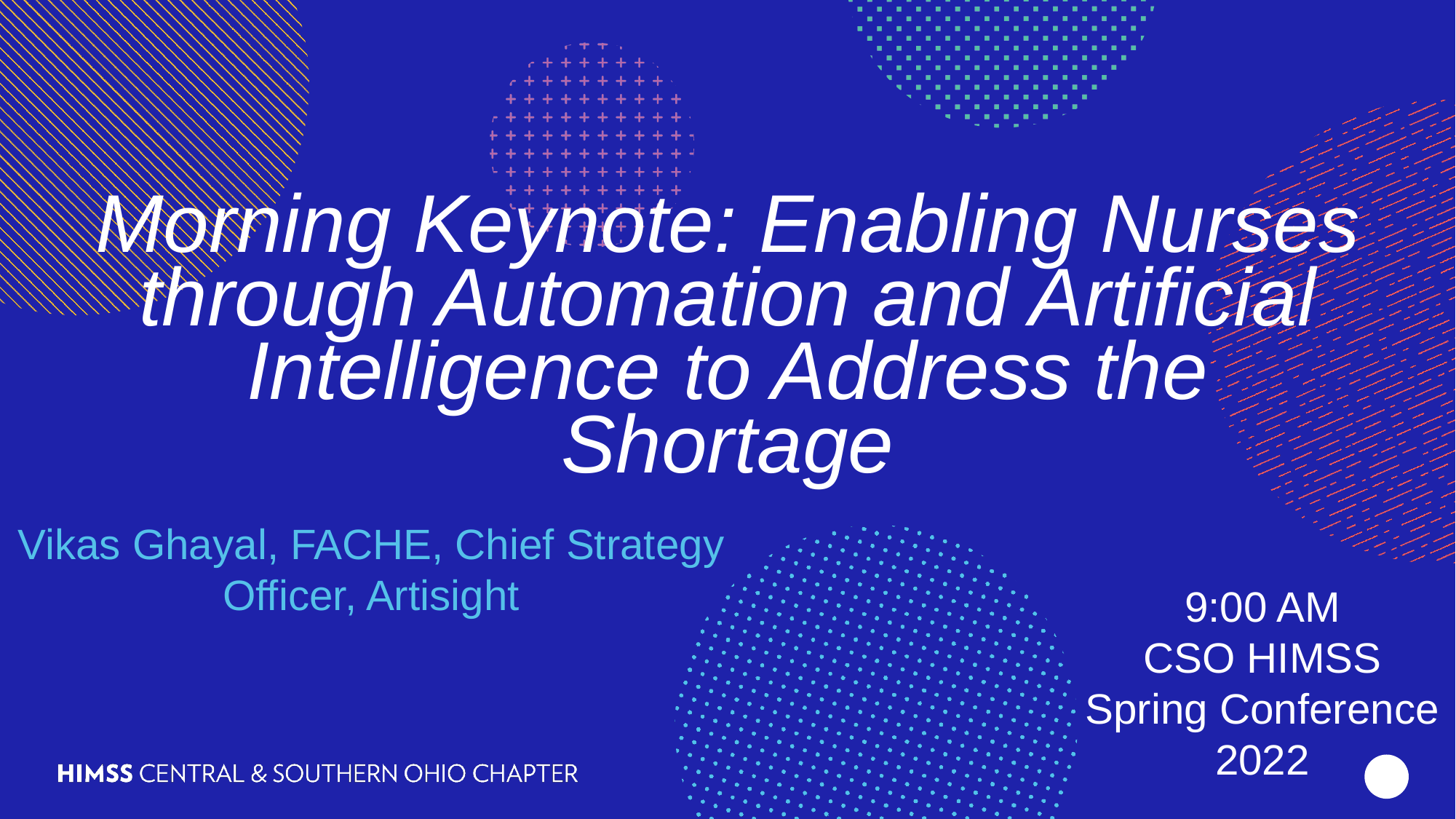

Morning Keynote: Enabling Nurses through Automation and Artificial Intelligence to Address the Shortage
Vikas Ghayal, FACHE, Chief Strategy Officer, Artisight
9:00 AM
CSO HIMSS
Spring Conference 2022